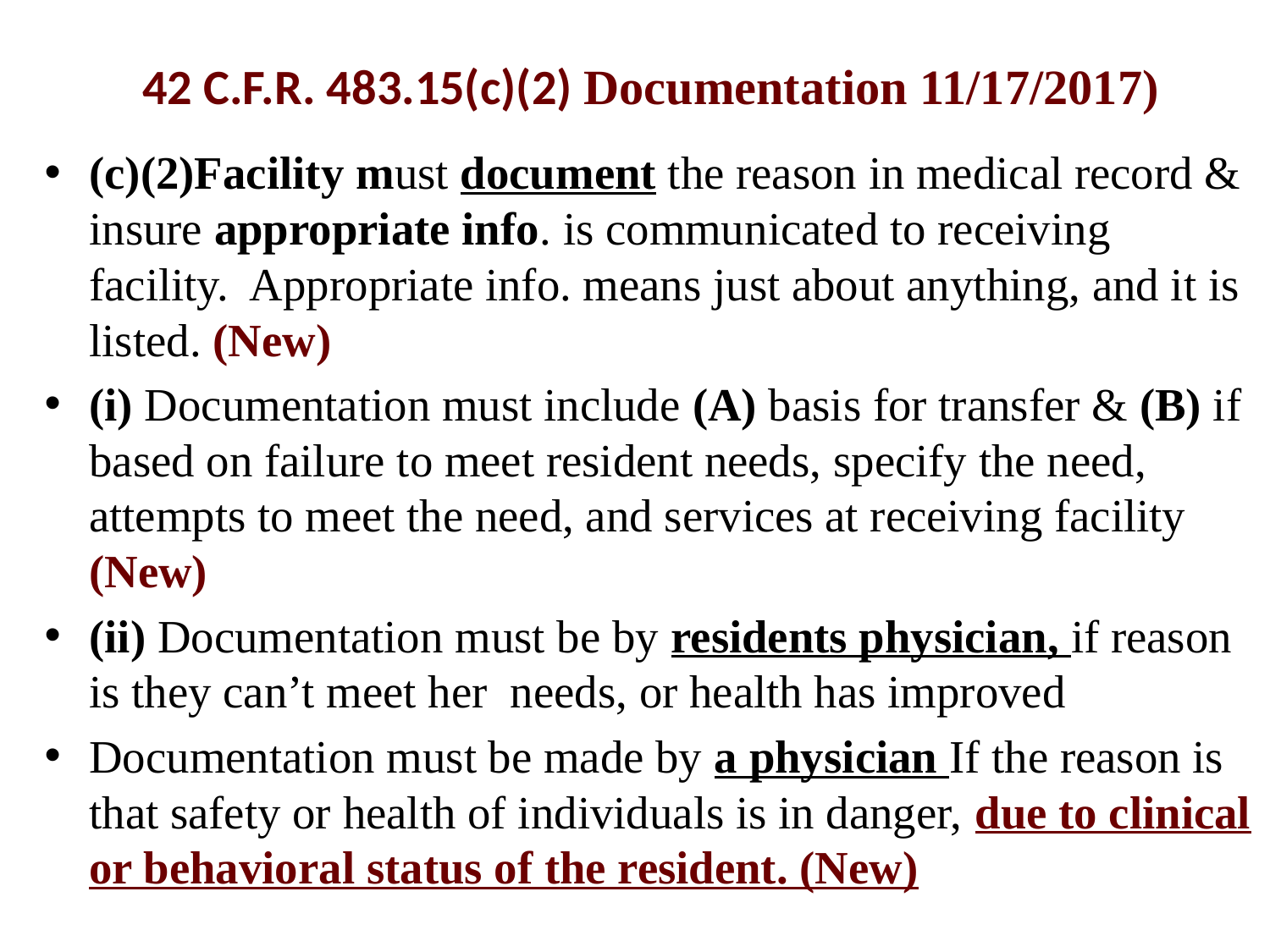

# 42 C.F.R. 483.15(c)(2) Documentation 11/17/2017)
(c)(2)Facility must document the reason in medical record & insure appropriate info. is communicated to receiving facility.  Appropriate info. means just about anything, and it is listed. (New)
(i) Documentation must include (A) basis for transfer & (B) if based on failure to meet resident needs, specify the need, attempts to meet the need, and services at receiving facility (New)
(ii) Documentation must be by residents physician, if reason is they can’t meet her  needs, or health has improved
Documentation must be made by a physician If the reason is that safety or health of individuals is in danger, due to clinical or behavioral status of the resident. (New)